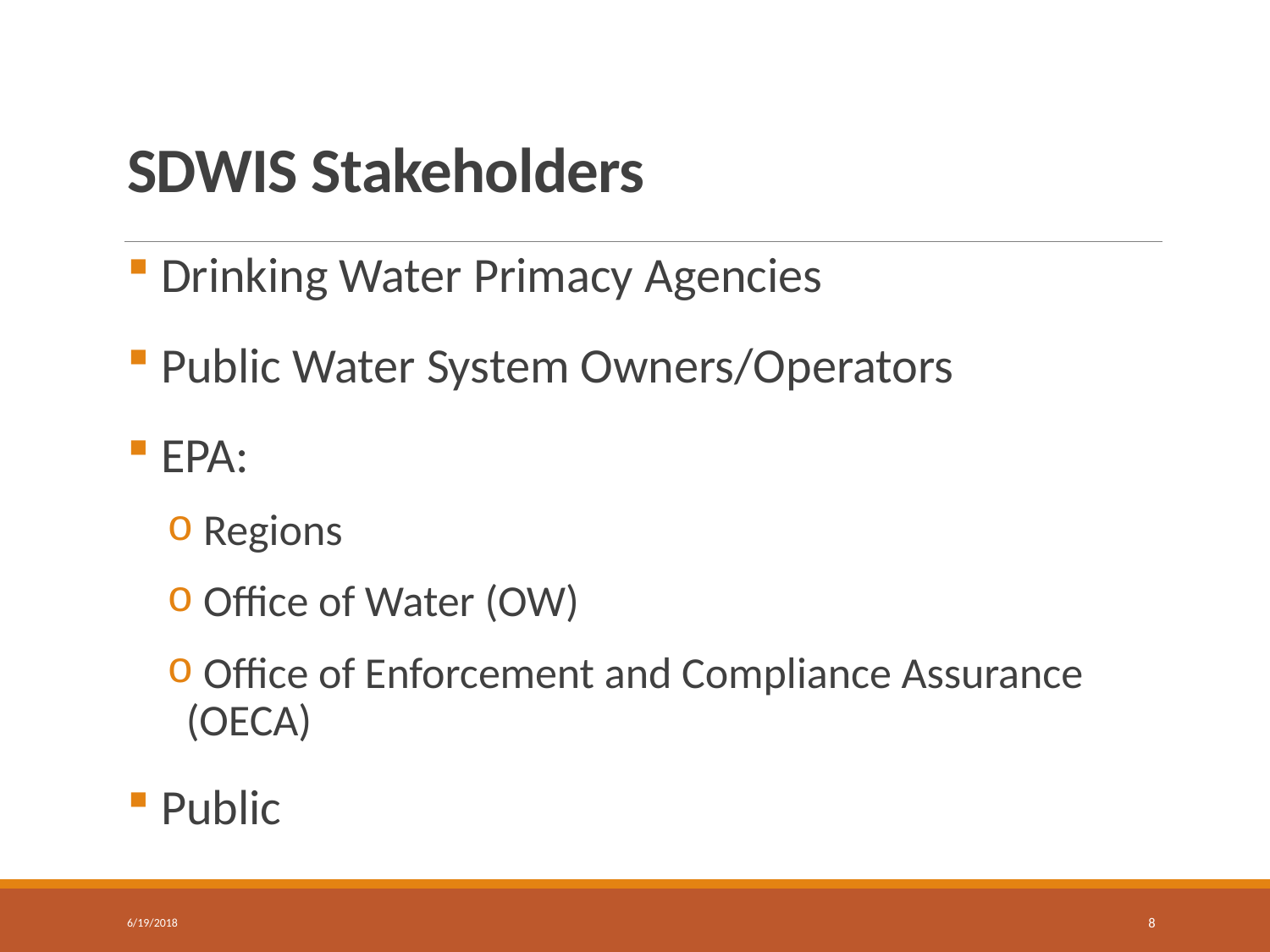

# SDWIS Stakeholders
 Drinking Water Primacy Agencies
 Public Water System Owners/Operators
 EPA:
 Regions
 Office of Water (OW)
 Office of Enforcement and Compliance Assurance (OECA)
 Public
6/19/2018
8